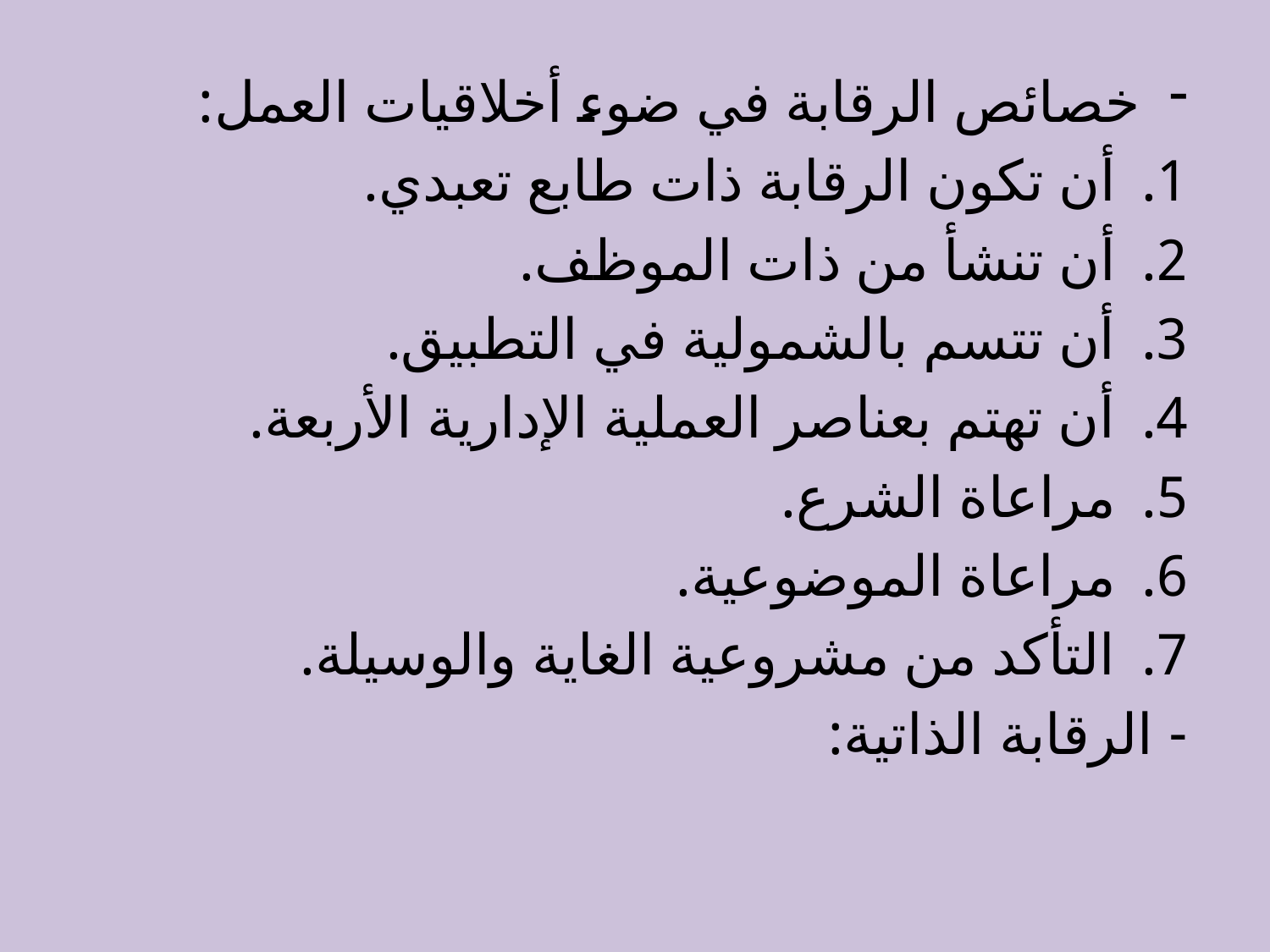

خصائص الرقابة في ضوء أخلاقيات العمل:
أن تكون الرقابة ذات طابع تعبدي.
أن تنشأ من ذات الموظف.
أن تتسم بالشمولية في التطبيق.
أن تهتم بعناصر العملية الإدارية الأربعة.
مراعاة الشرع.
مراعاة الموضوعية.
التأكد من مشروعية الغاية والوسيلة.
- الرقابة الذاتية: